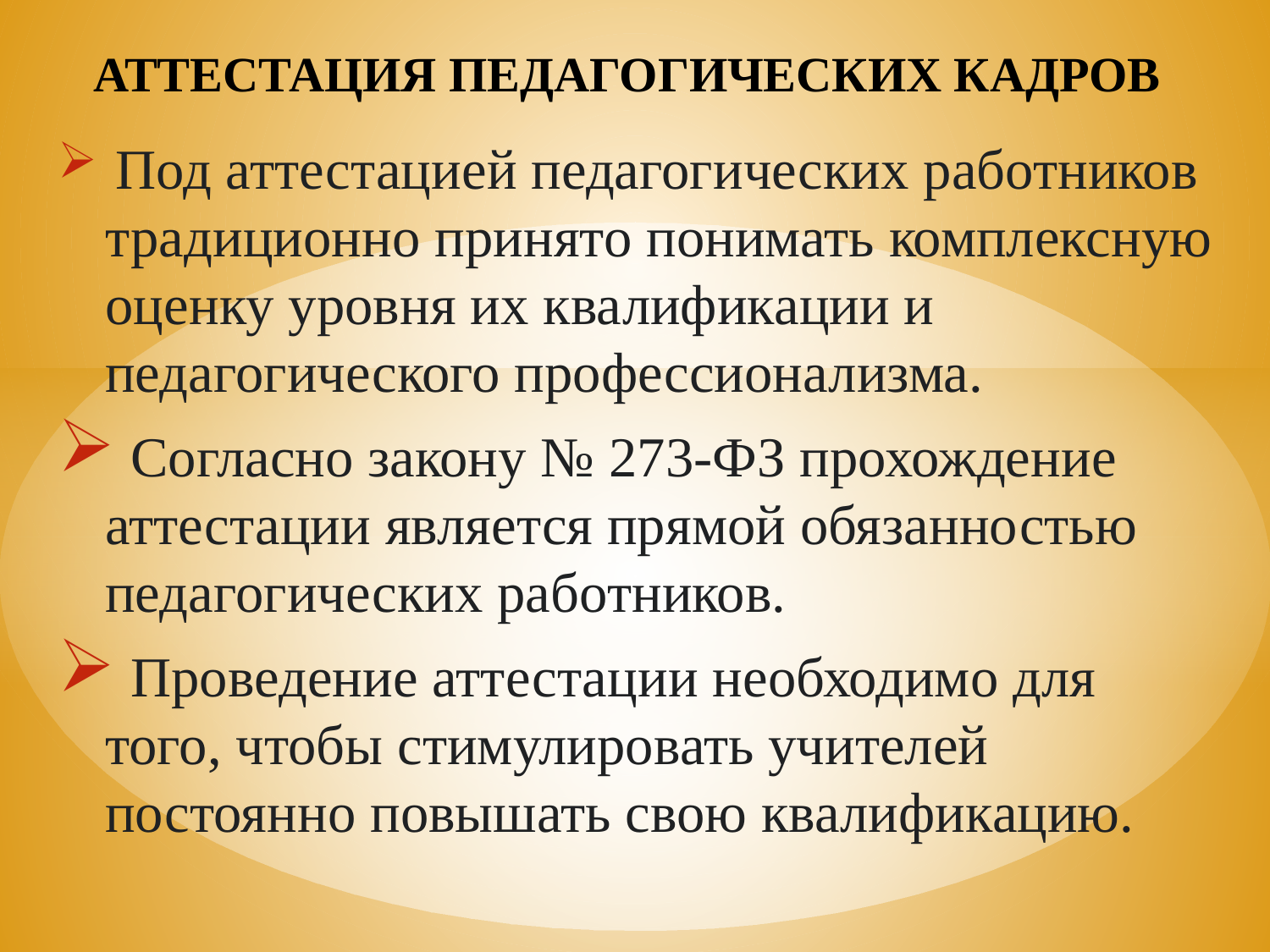

# АТТЕСТАЦИЯ ПЕДАГОГИЧЕСКИХ КАДРОВ
 Под аттестацией педагогических работников традиционно принято понимать комплексную оценку уровня их квалификации и педагогического профессионализма.
 Согласно закону № 273-ФЗ прохождение аттестации является прямой обязанностью педагогических работников.
 Проведение аттестации необходимо для того, чтобы стимулировать учителей постоянно повышать свою квалификацию.